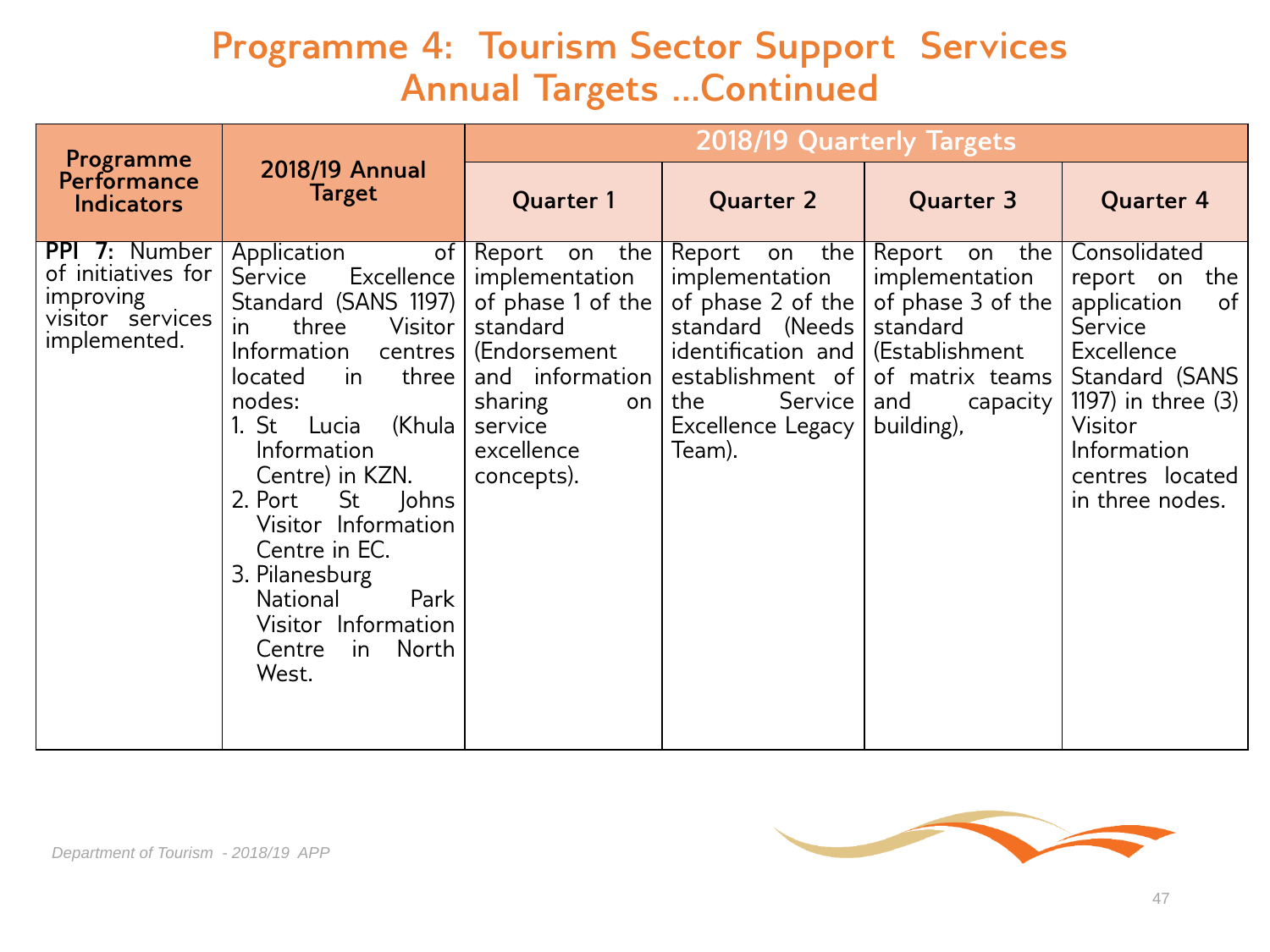

# Programme 4:  Tourism Sector Support  Services Annual Targets …Continued
| Programme Performance Indicators | 2018/19 Annual Target | 2018/19 Quarterly Targets |  |  |  |
| --- | --- | --- | --- | --- | --- |
|  |  | Quarter 1 | Quarter 2 | Quarter 3 | Quarter 4 |
| PPI 7: Number of initiatives for improving visitor services implemented. | Application of Service Excellence Standard (SANS 1197) in three Visitor Information centres located in three nodes: St Lucia (Khula Information Centre) in KZN. Port St Johns Visitor Information Centre in EC. Pilanesburg National Park Visitor Information Centre in North West. | Report on the implementation of phase 1 of the standard (Endorsement and information sharing on service excellence concepts). | Report on the implementation of phase 2 of the standard (Needs identification and establishment of the Service Excellence Legacy Team). | Report on the implementation of phase 3 of the standard (Establishment of matrix teams and capacity building), | Consolidated report on the application of Service Excellence Standard (SANS 1197) in three (3) Visitor Information centres located in three nodes. |
Department of Tourism  - 2018/19  APP
47